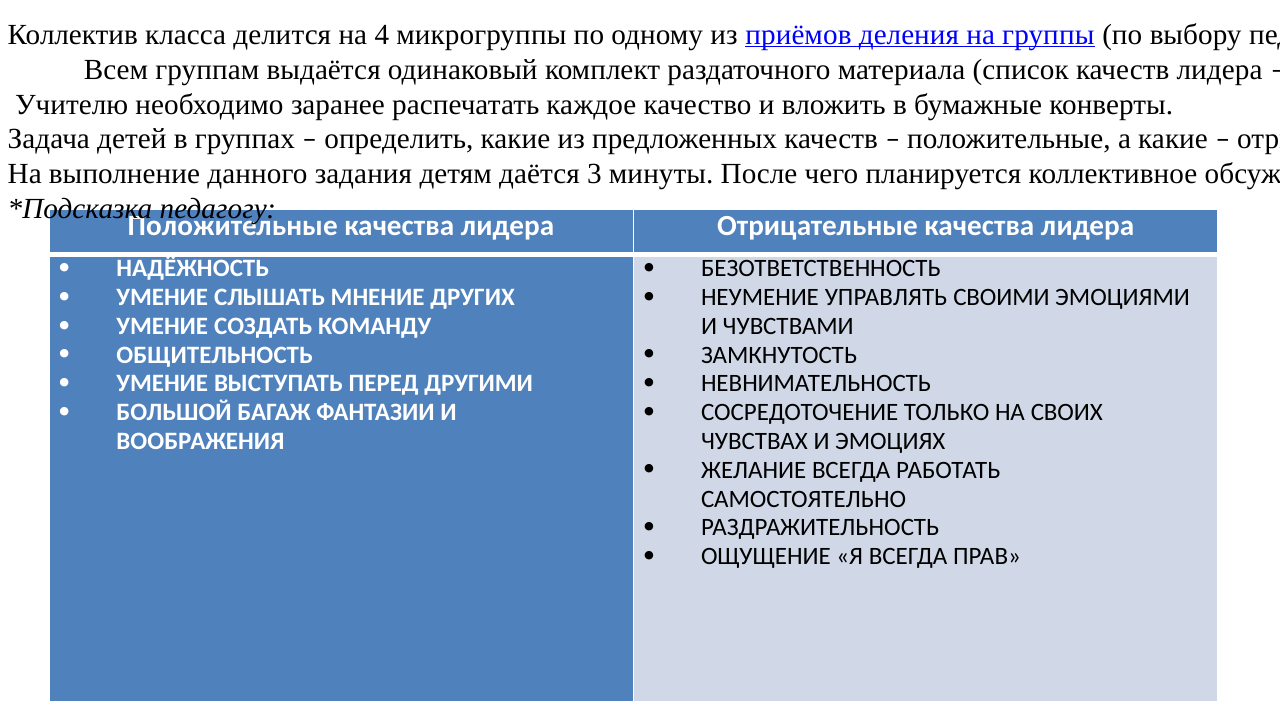

Коллектив класса делится на 4 микрогруппы по одному из приёмов деления на группы (по выбору педагога).
	Всем группам выдаётся одинаковый комплект раздаточного материала (список качеств лидера – на следующей странице).
 Учителю необходимо заранее распечатать каждое качество и вложить в бумажные конверты.
Задача детей в группах – определить, какие из предложенных качеств ­– положительные, а какие – отрицательные.
На выполнение данного задания детям даётся 3 минуты. После чего планируется коллективное обсуждение с учителем.
*Подсказка педагогу:

#
| Положительные качества лидера | Отрицательные качества лидера |
| --- | --- |
| НАДЁЖНОСТЬ УМЕНИЕ СЛЫШАТЬ МНЕНИЕ ДРУГИХ УМЕНИЕ СОЗДАТЬ КОМАНДУ ОБЩИТЕЛЬНОСТЬ УМЕНИЕ ВЫСТУПАТЬ ПЕРЕД ДРУГИМИ БОЛЬШОЙ БАГАЖ ФАНТАЗИИ И ВООБРАЖЕНИЯ | БЕЗОТВЕТСТВЕННОСТЬ НЕУМЕНИЕ УПРАВЛЯТЬ СВОИМИ ЭМОЦИЯМИ И ЧУВСТВАМИ ЗАМКНУТОСТЬ НЕВНИМАТЕЛЬНОСТЬ СОСРЕДОТОЧЕНИЕ ТОЛЬКО НА СВОИХ ЧУВСТВАХ И ЭМОЦИЯХ ЖЕЛАНИЕ ВСЕГДА РАБОТАТЬ САМОСТОЯТЕЛЬНО РАЗДРАЖИТЕЛЬНОСТЬ ОЩУЩЕНИЕ «Я ВСЕГДА ПРАВ» |